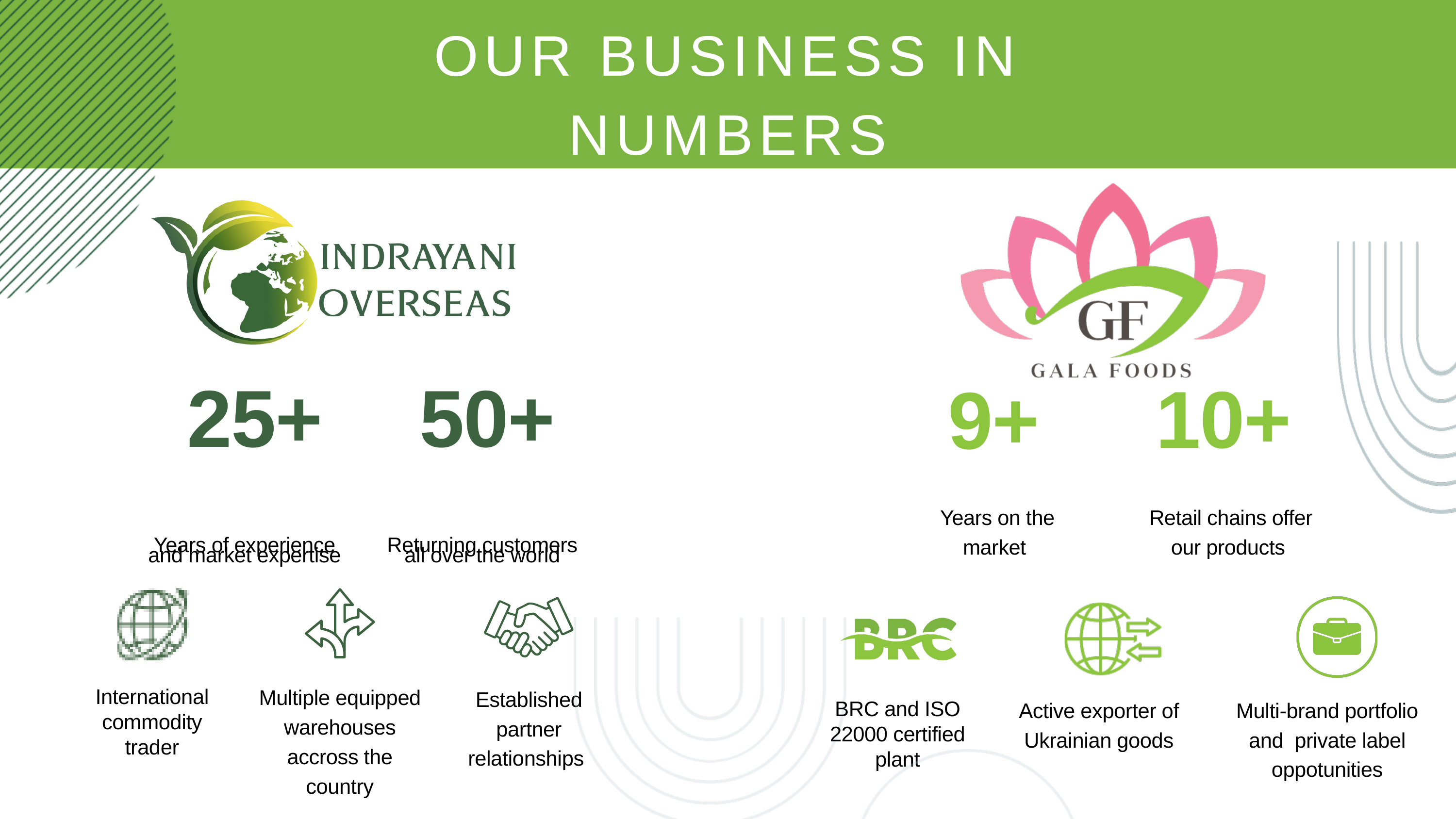

OUR BUSINESS IN NUMBERS

10+

9+

Years on the market
Retail chains offer our products

Multi-brand portfolio and  private label oppotunities
Active exporter of Ukrainian goods
BRC and ISO 22000 certified plant

  25+

Years of experience
and market expertise
  50+

Returning customers
all over the world

Multiple equipped warehouses accross the country
Established partner relationships
International commodity trader